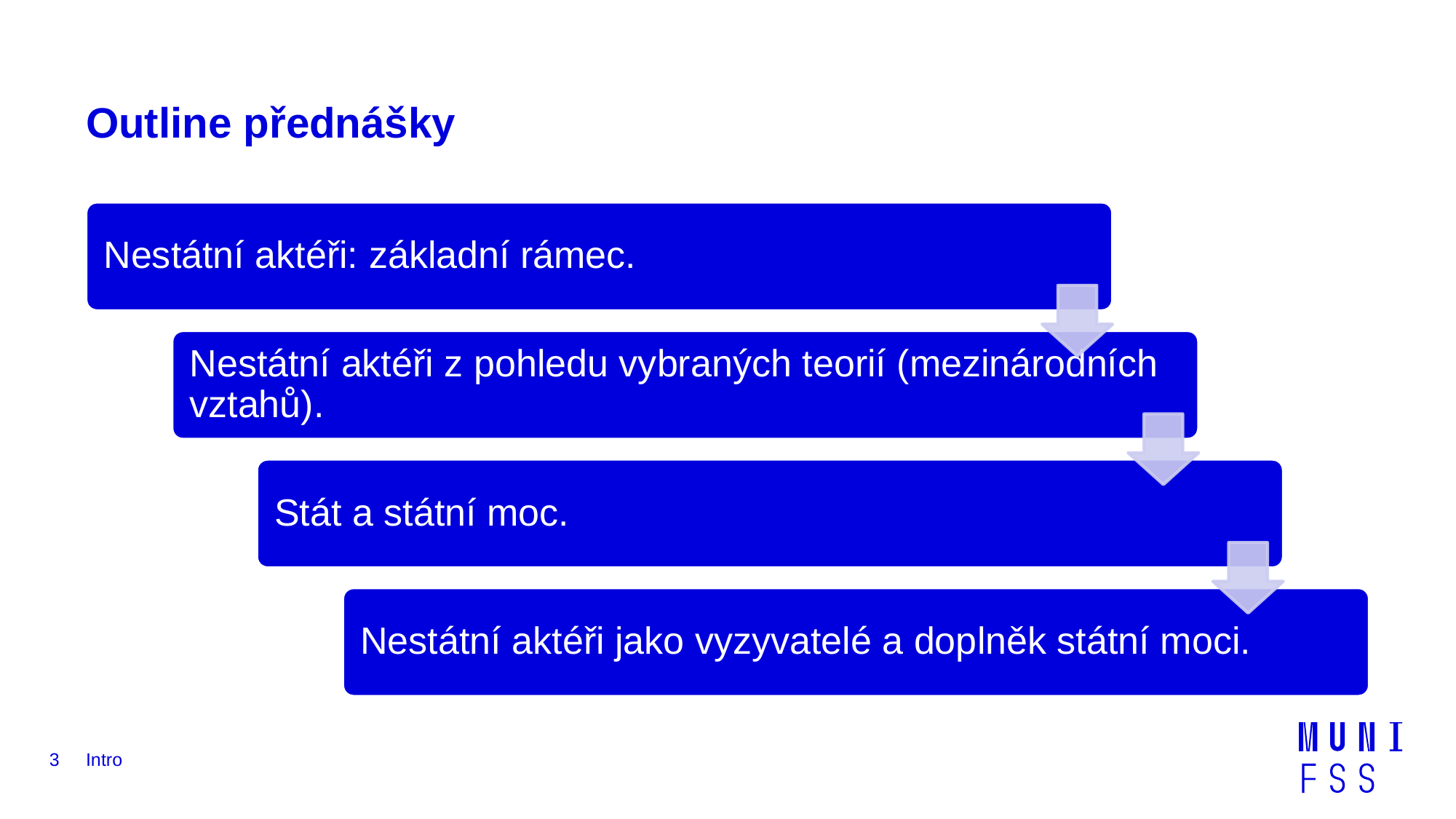

# Outline přednášky
Nestátní aktéři: základní rámec.
Nestátní aktéři z pohledu vybraných teorií (mezinárodních vztahů).
Stát a státní moc.
Nestátní aktéři jako vyzyvatelé a doplněk státní moci.

3
Intro